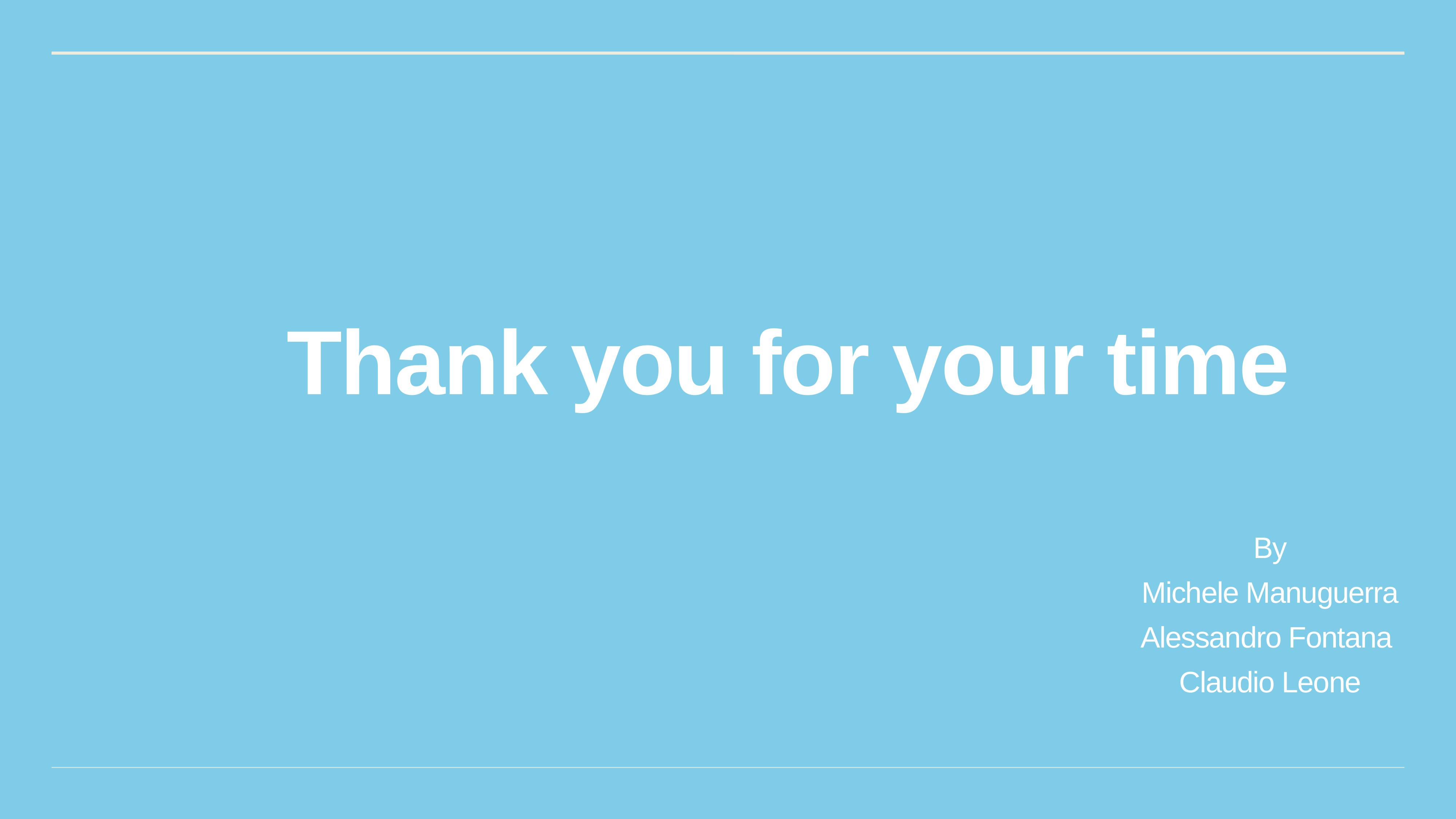

Thank you for your time
By
Michele Manuguerra
Alessandro Fontana
Claudio Leone